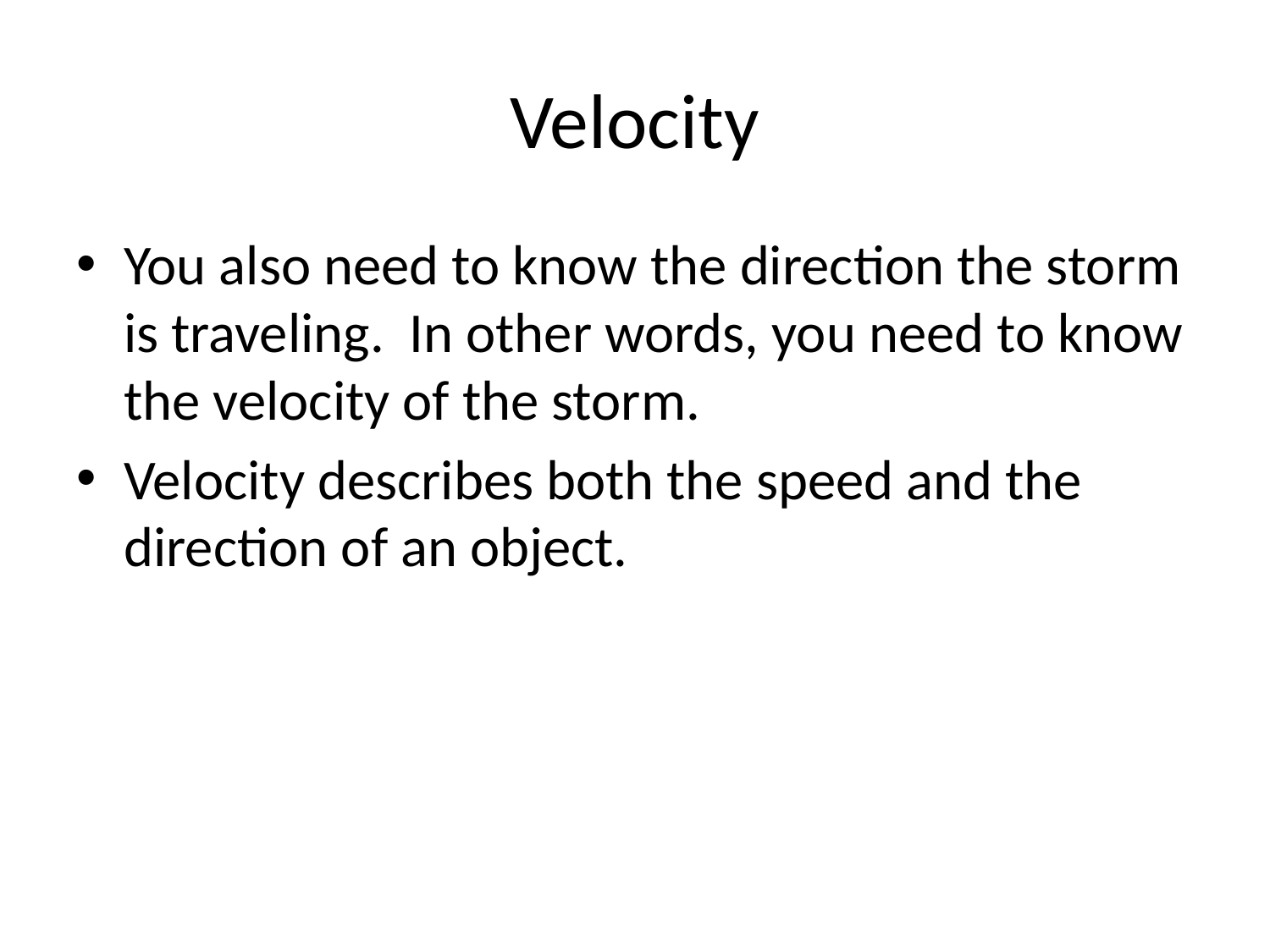

# Velocity
You also need to know the direction the storm is traveling.  In other words, you need to know the velocity of the storm.
Velocity describes both the speed and the direction of an object.